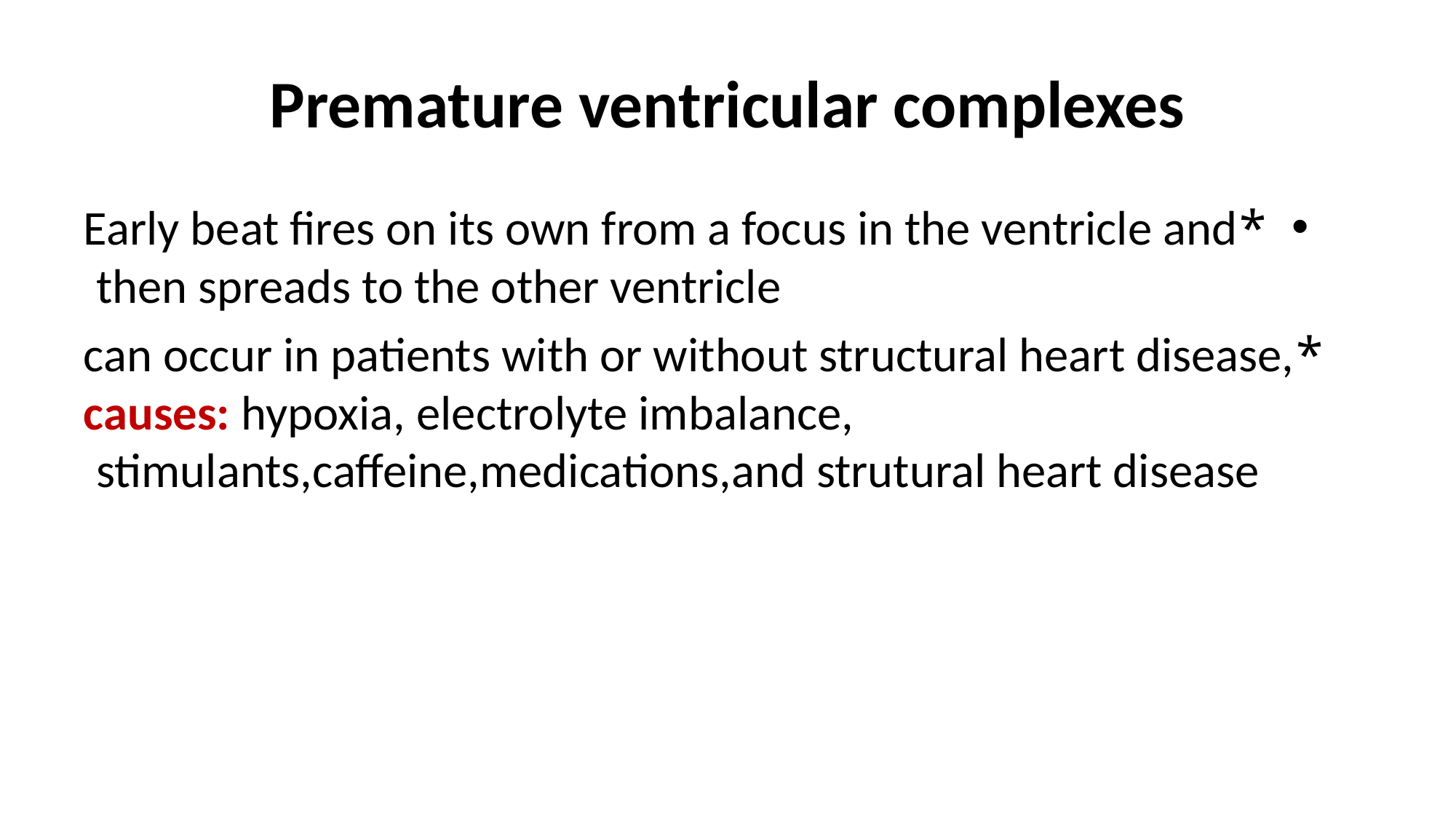

# Premature ventricular complexes
*Early beat fires on its own from a focus in the ventricle and then spreads to the other ventricle
*can occur in patients with or without structural heart disease, causes: hypoxia, electrolyte imbalance, stimulants,caffeine,medications,and strutural heart disease